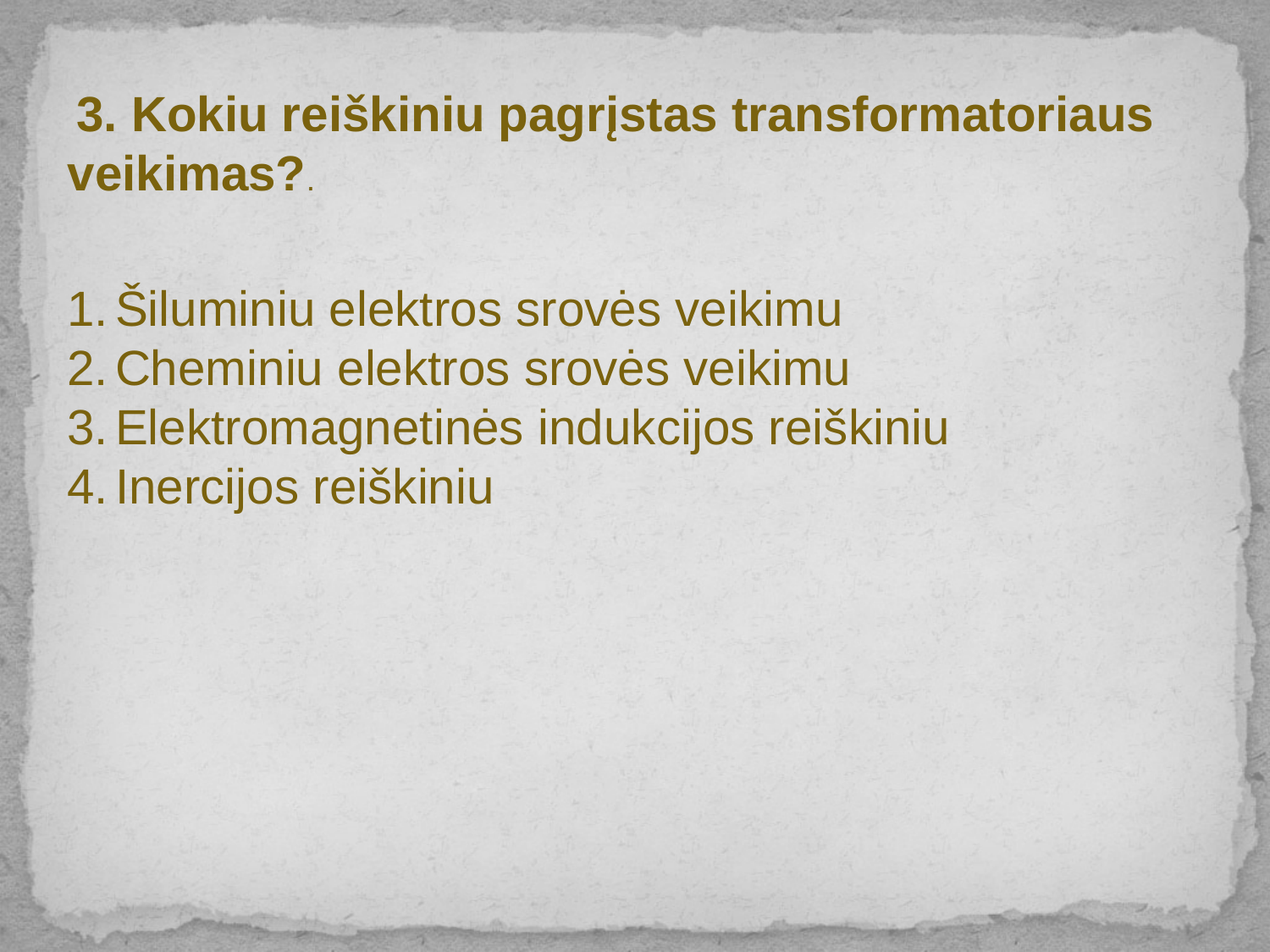

3. Kokiu reiškiniu pagrįstas transformatoriaus veikimas?.

Šiluminiu elektros srovės veikimu
Cheminiu elektros srovės veikimu
Elektromagnetinės indukcijos reiškiniu
Inercijos reiškiniu